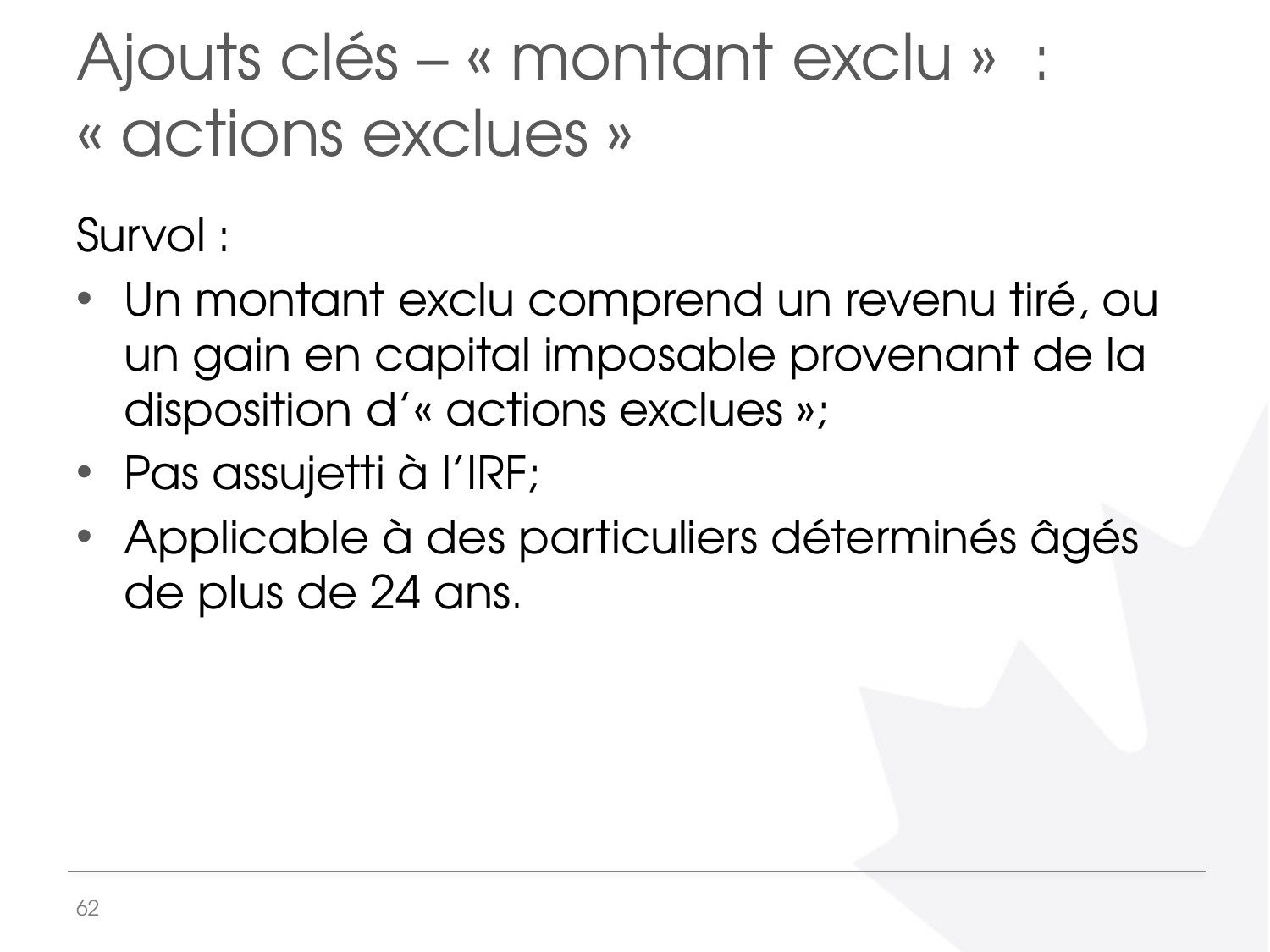

# Ajouts clés – « montant exclu »  : « actions exclues »
Survol :
Un montant exclu comprend un revenu tiré, ou un gain en capital imposable provenant de la disposition d’« actions exclues »;
Pas assujetti à l’IRF;
Applicable à des particuliers déterminés âgés de plus de 24 ans.
62